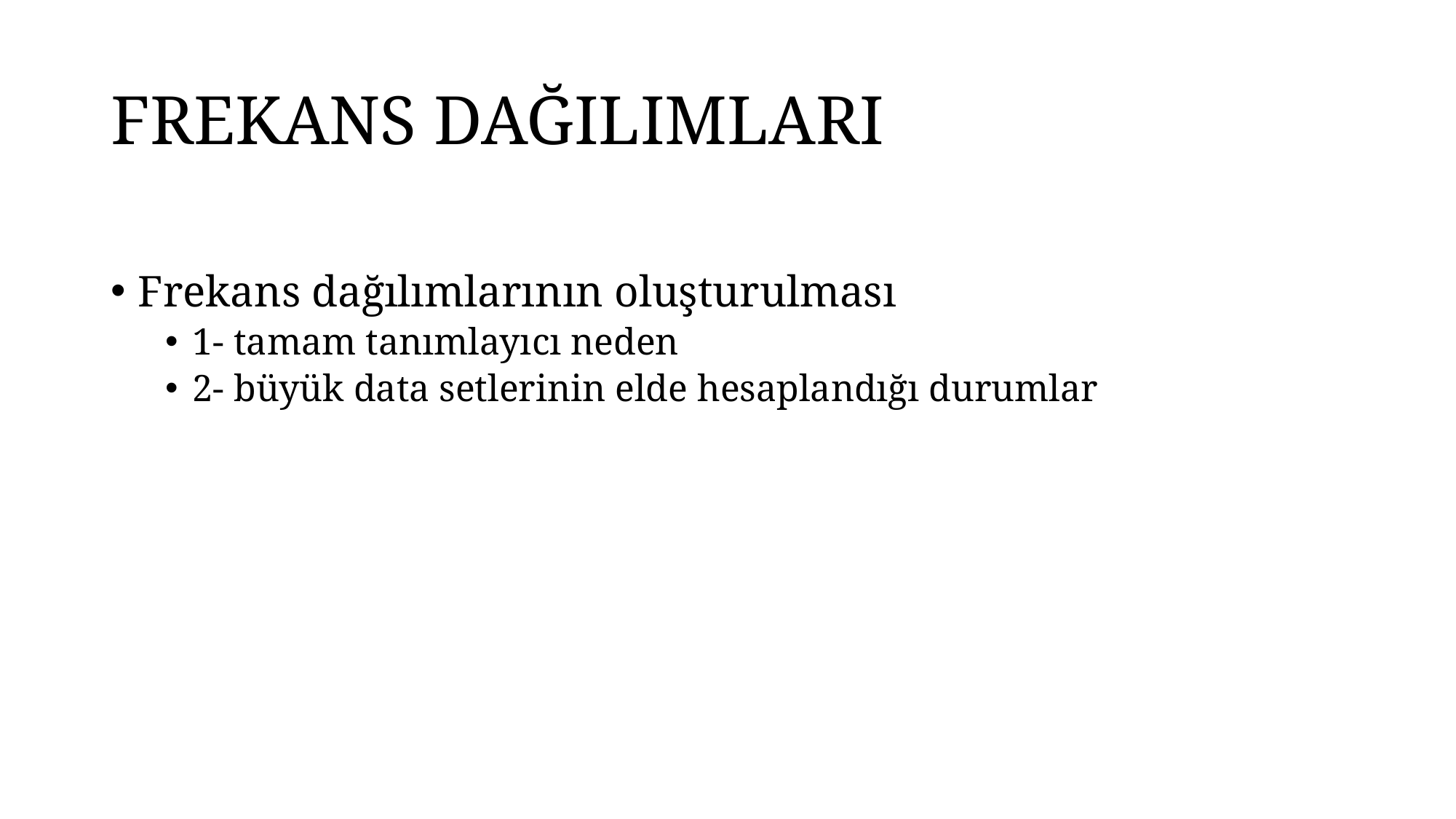

# FREKANS DAĞILIMLARI
Frekans dağılımlarının oluşturulması
1- tamam tanımlayıcı neden
2- büyük data setlerinin elde hesaplandığı durumlar